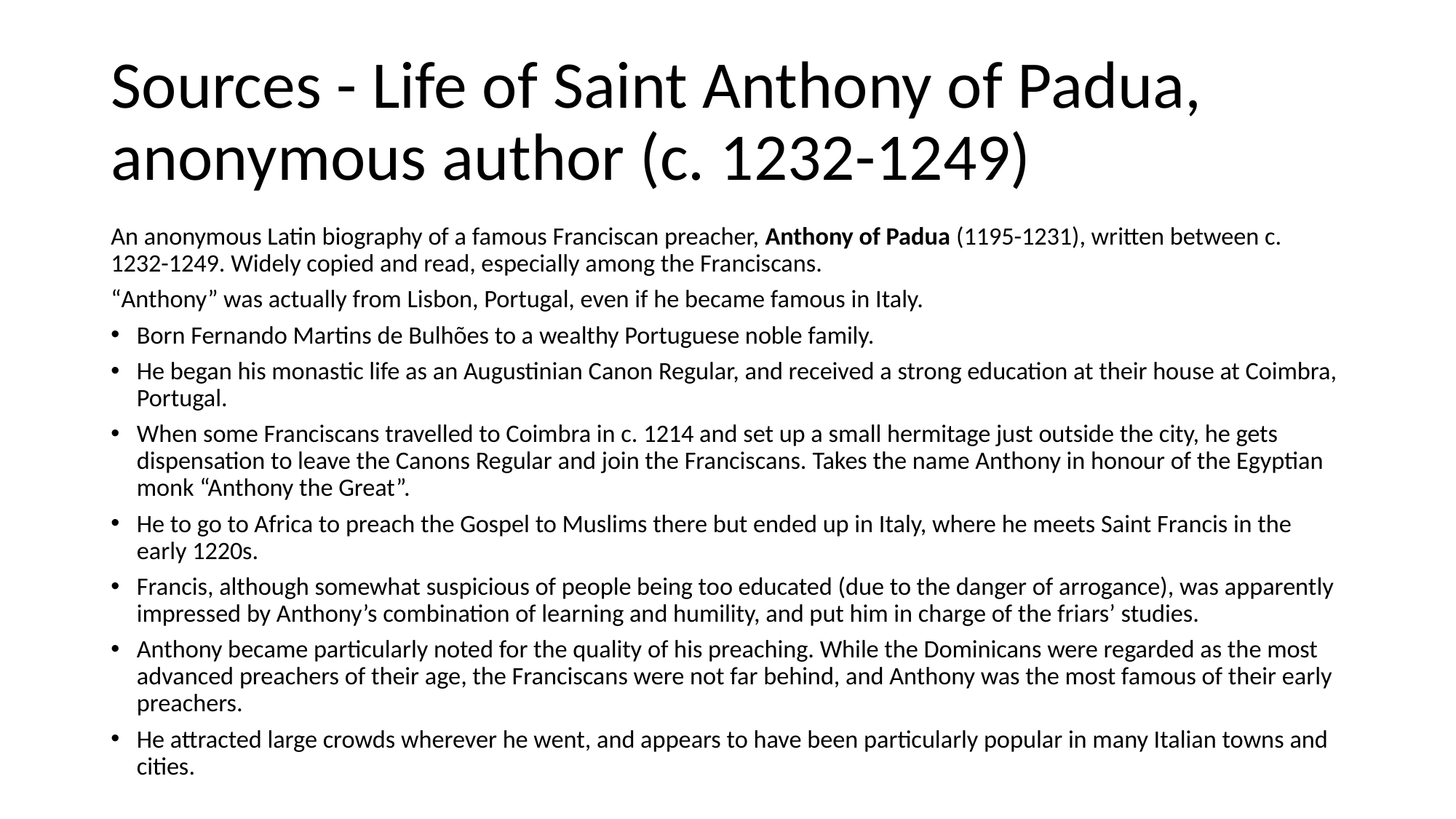

# Sources - Life of Saint Anthony of Padua, anonymous author (c. 1232-1249)
An anonymous Latin biography of a famous Franciscan preacher, Anthony of Padua (1195-1231), written between c. 1232-1249. Widely copied and read, especially among the Franciscans.
“Anthony” was actually from Lisbon, Portugal, even if he became famous in Italy.
Born Fernando Martins de Bulhões to a wealthy Portuguese noble family.
He began his monastic life as an Augustinian Canon Regular, and received a strong education at their house at Coimbra, Portugal.
When some Franciscans travelled to Coimbra in c. 1214 and set up a small hermitage just outside the city, he gets dispensation to leave the Canons Regular and join the Franciscans. Takes the name Anthony in honour of the Egyptian monk “Anthony the Great”.
He to go to Africa to preach the Gospel to Muslims there but ended up in Italy, where he meets Saint Francis in the early 1220s.
Francis, although somewhat suspicious of people being too educated (due to the danger of arrogance), was apparently impressed by Anthony’s combination of learning and humility, and put him in charge of the friars’ studies.
Anthony became particularly noted for the quality of his preaching. While the Dominicans were regarded as the most advanced preachers of their age, the Franciscans were not far behind, and Anthony was the most famous of their early preachers.
He attracted large crowds wherever he went, and appears to have been particularly popular in many Italian towns and cities.